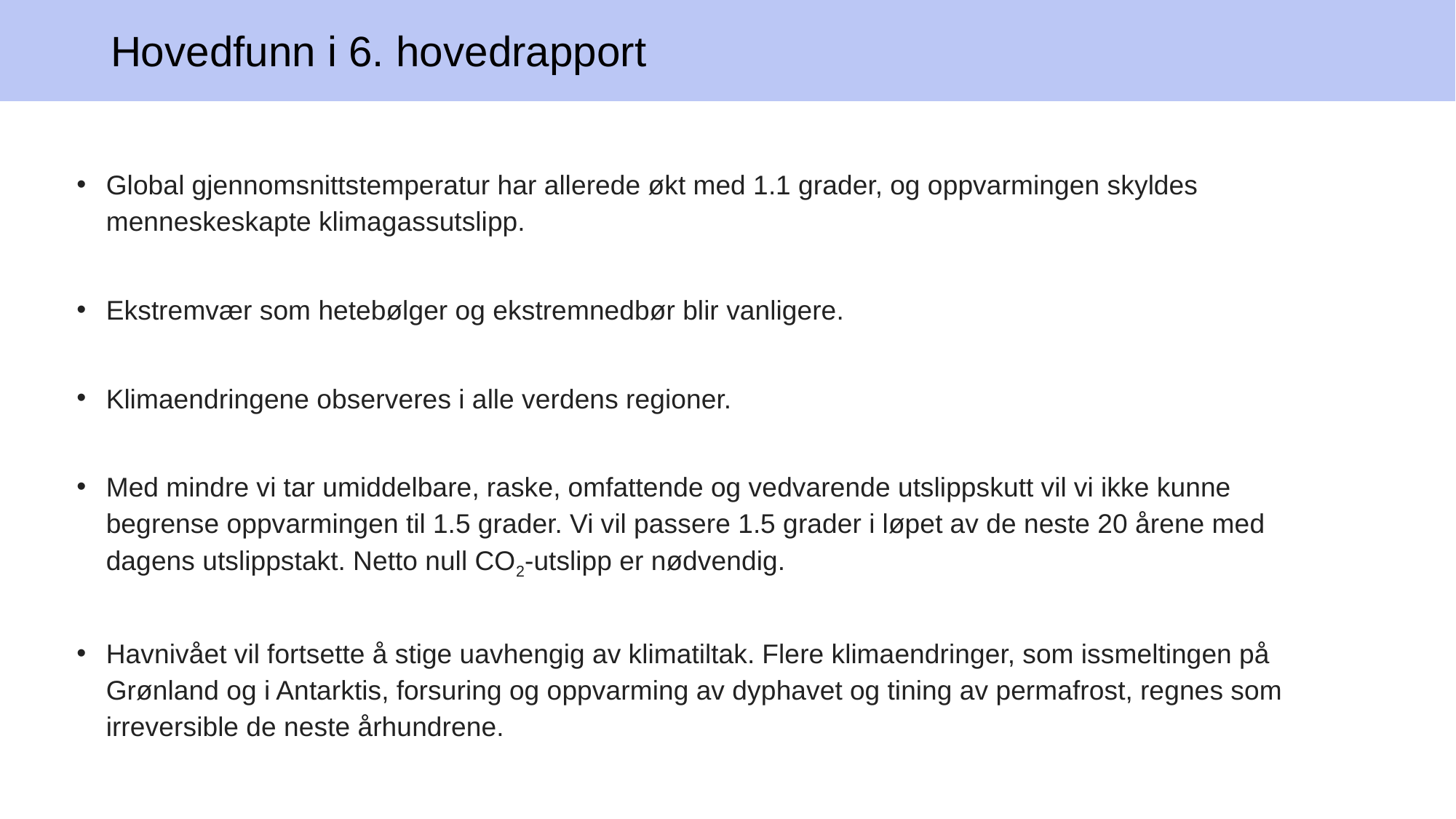

Hovedfunn i 6. hovedrapport
Global gjennomsnittstemperatur har allerede økt med 1.1 grader, og oppvarmingen skyldes menneskeskapte klimagassutslipp.

Ekstremvær som hetebølger og ekstremnedbør blir vanligere.

Klimaendringene observeres i alle verdens regioner.

Med mindre vi tar umiddelbare, raske, omfattende og vedvarende utslippskutt vil vi ikke kunne begrense oppvarmingen til 1.5 grader. Vi vil passere 1.5 grader i løpet av de neste 20 årene med dagens utslippstakt. Netto null CO2-utslipp er nødvendig.

Havnivået vil fortsette å stige uavhengig av klimatiltak. Flere klimaendringer, som issmeltingen på Grønland og i Antarktis, forsuring og oppvarming av dyphavet og tining av permafrost, regnes som irreversible de neste århundrene.